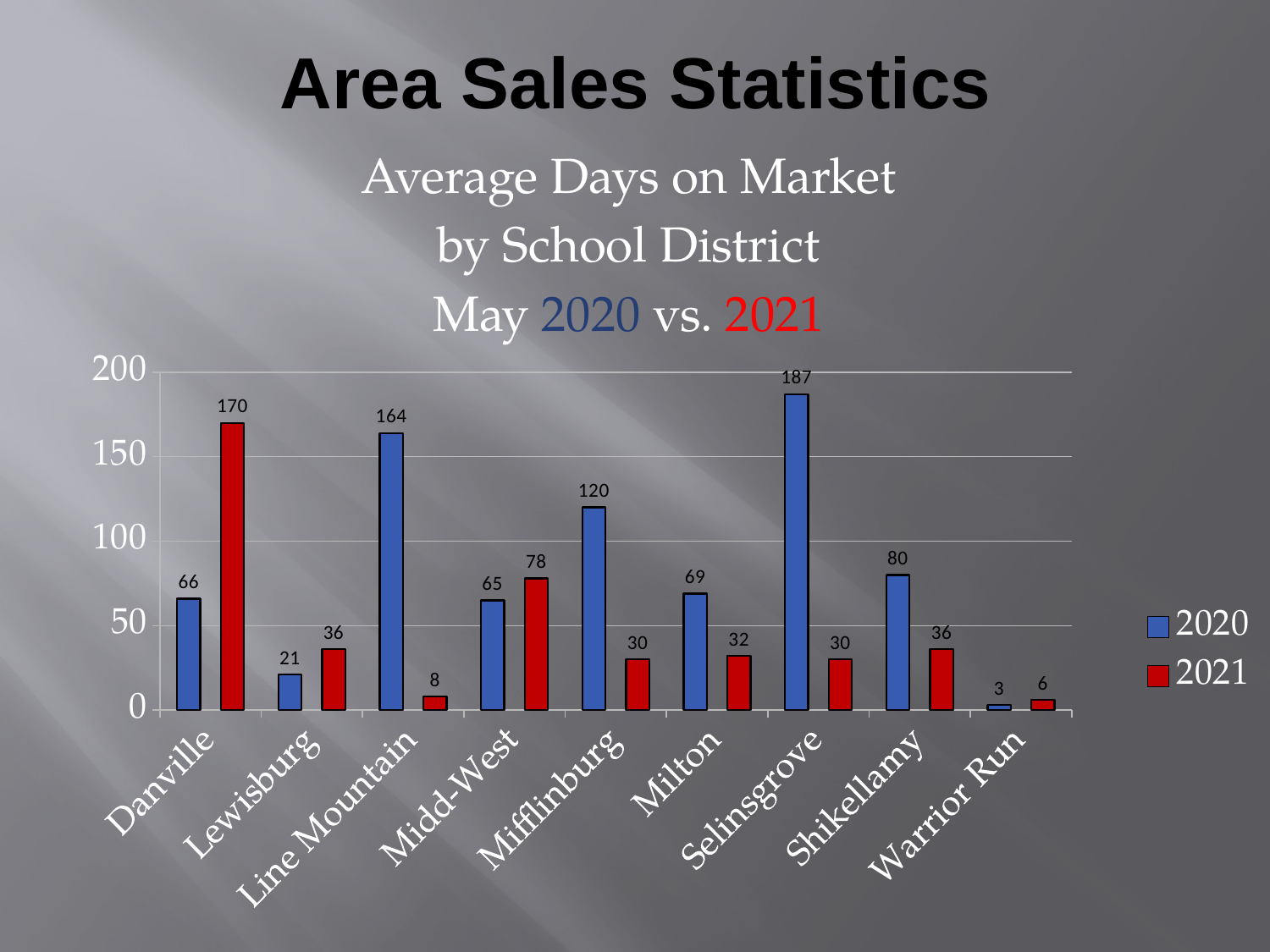

# Area Sales Statistics
Average Days on Market
by School District
May 2020 vs. 2021

### Chart

| Category | 2020 | 2021 |
|---|---|---|
| Danville | 66.0 | 170.0 |
| Lewisburg | 21.0 | 36.0 |
| Line Mountain | 164.0 | 8.0 |
| Midd-West | 65.0 | 78.0 |
| Mifflinburg | 120.0 | 30.0 |
| Milton | 69.0 | 32.0 |
| Selinsgrove | 187.0 | 30.0 |
| Shikellamy | 80.0 | 36.0 |
| Warrior Run | 3.0 | 6.0 |